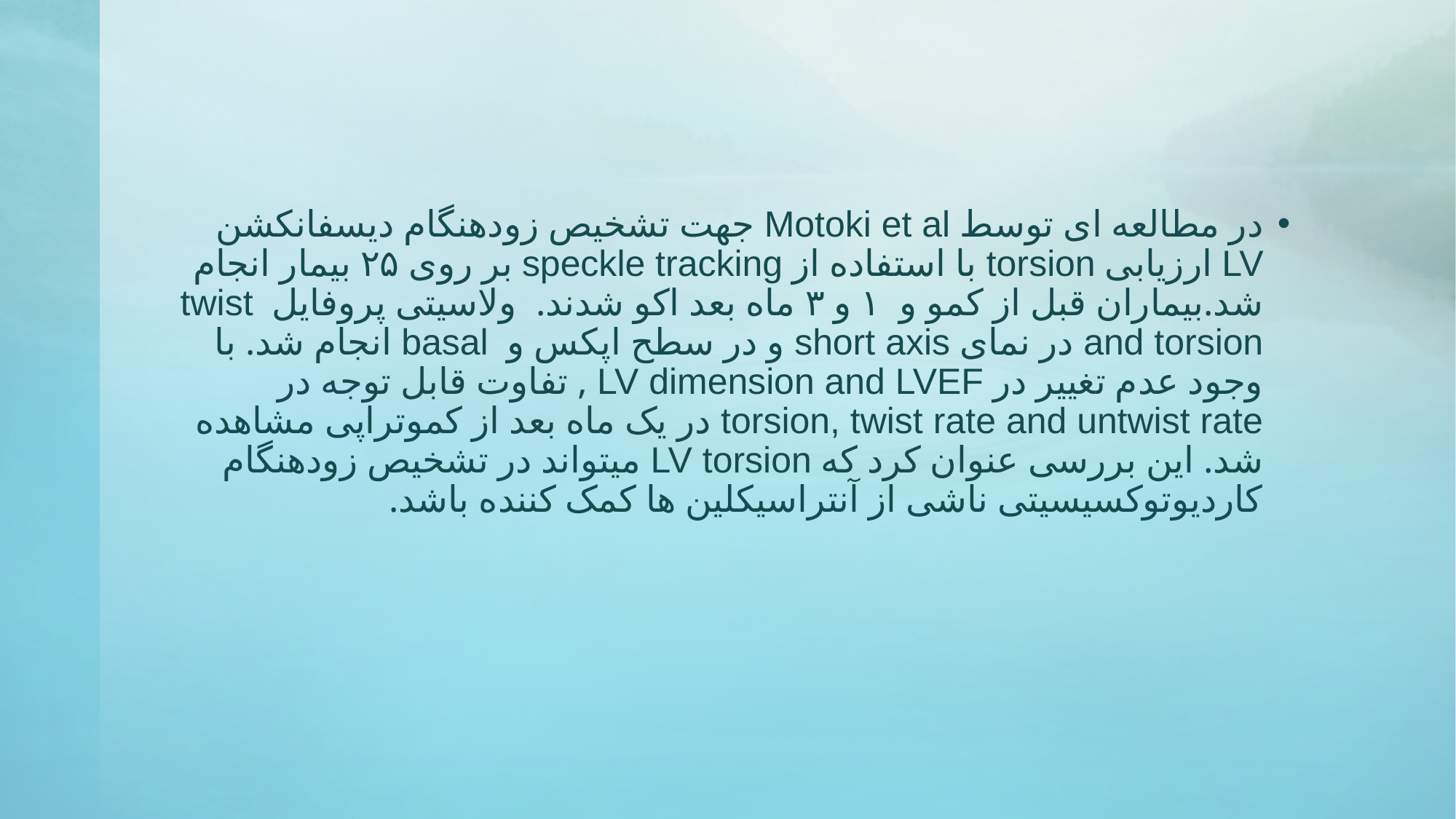

#
در مطالعه ای توسط Motoki et al جهت تشخیص زودهنگام دیسفانکشن LV ارزیابی torsion با استفاده از speckle tracking بر روی ۲۵ بیمار انجام شد.بیماران قبل از کمو و  ۱ و ۳ ماه بعد اکو شدند.  ولاسیتی پروفایل  twist and torsion در نمای short axis و در سطح اپکس و  basal انجام شد. با وجود عدم تغییر در LV dimension and LVEF , تفاوت قابل توجه در torsion, twist rate and untwist rate در یک ماه بعد از کموتراپی مشاهده شد. این بررسی عنوان کرد که LV torsion میتواند در تشخیص زودهنگام کاردیوتوکسیسیتی ناشی از آنتراسیکلین ها کمک کننده باشد.